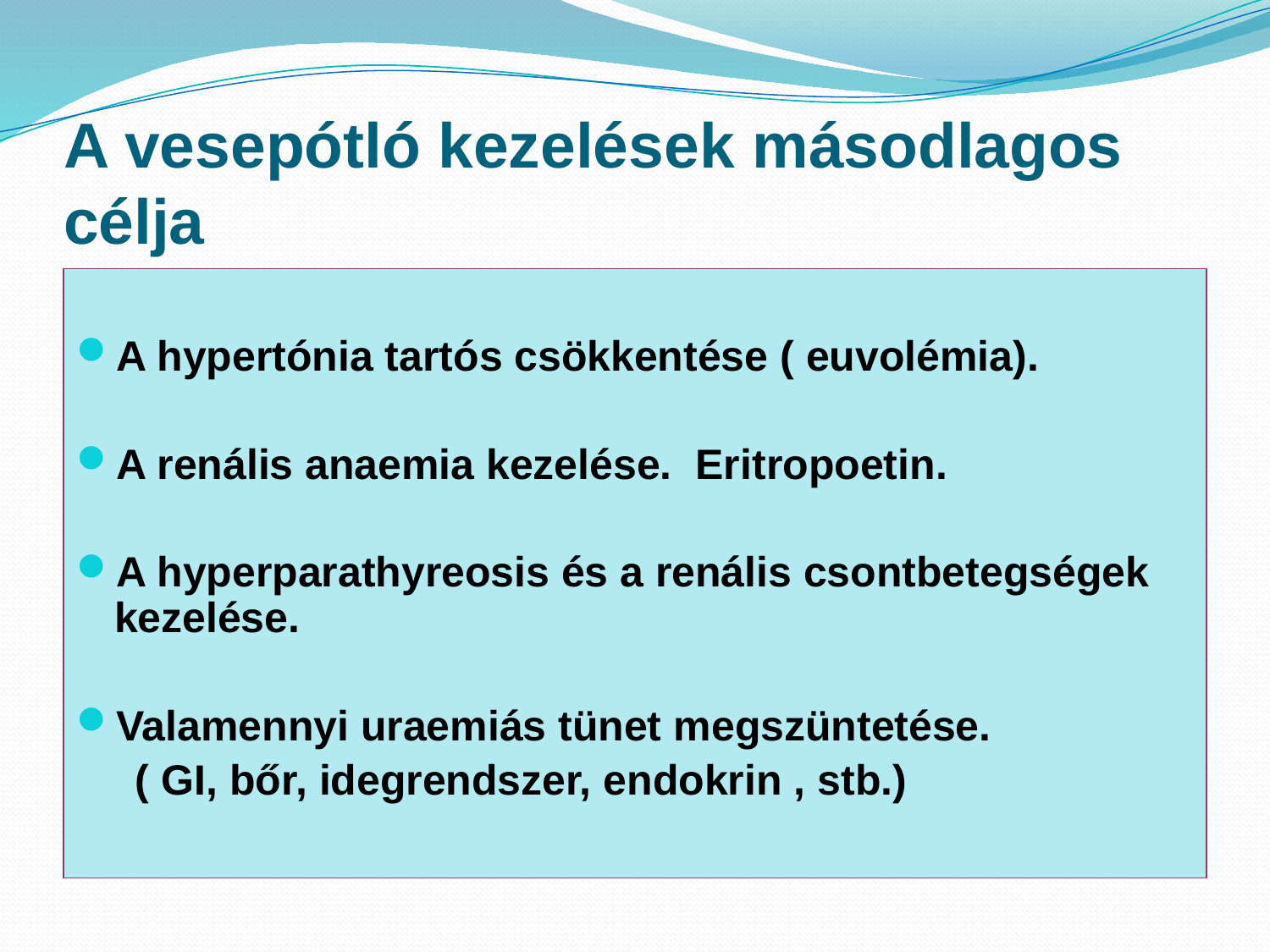

# A vesepótló kezelések másodlagos célja

A hypertónia tartós csökkentése ( euvolémia).

A renális anaemia kezelése.  Eritropoetin.

A hyperparathyreosis és a renális csontbetegségek kezelése.

Valamennyi uraemiás tünet megszüntetése.
     ( GI, bőr, idegrendszer, endokrin , stb.)